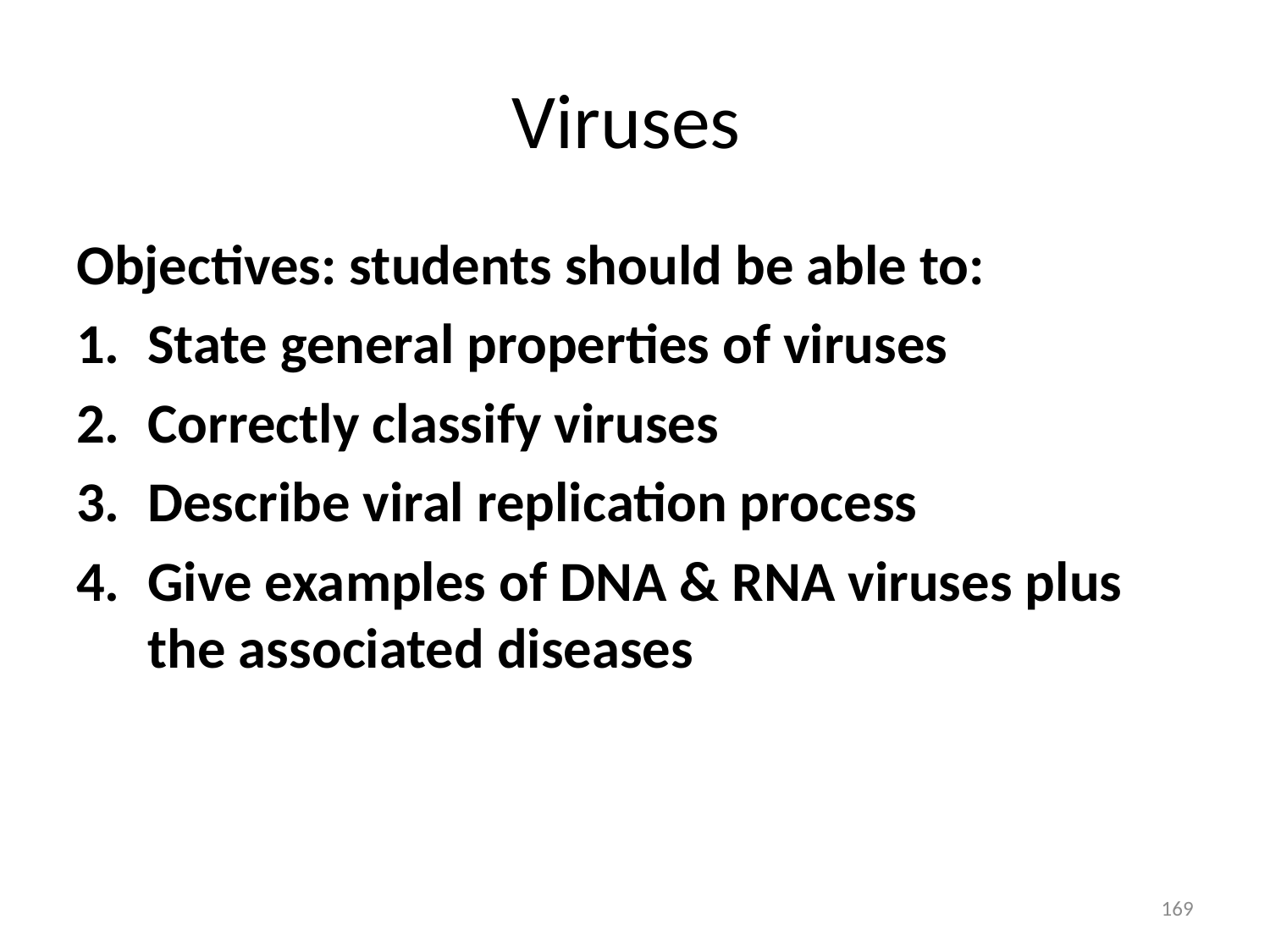

# Viruses
Objectives: students should be able to:
State general properties of viruses
Correctly classify viruses
Describe viral replication process
Give examples of DNA & RNA viruses plus the associated diseases

169